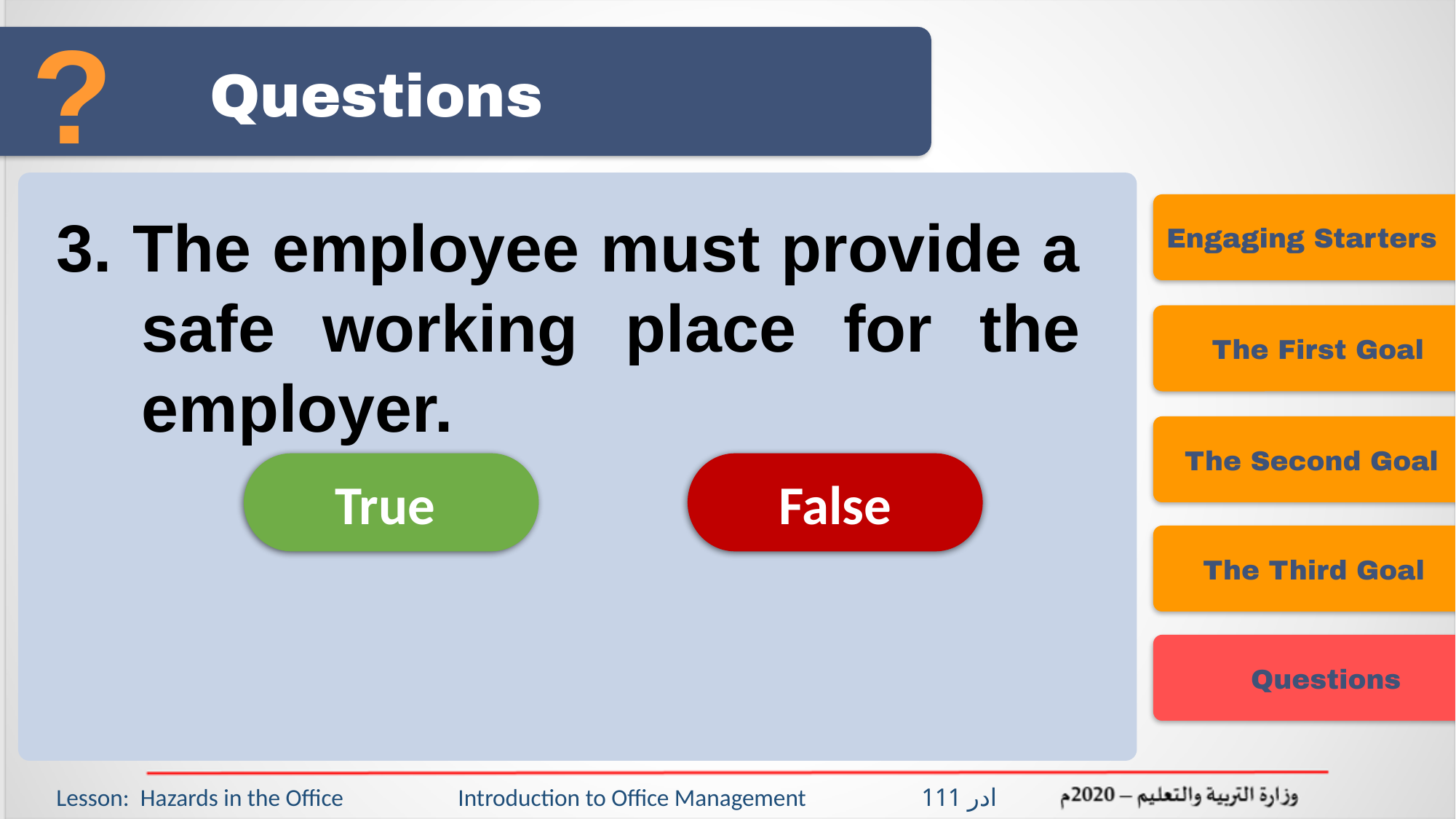

?

# Questions

Engaging Starters
3. The employee must provide a safe working place for the employer.
     The First Goal
  The Second Goal
True
False
    The Third Goal
 Questions
Lesson:  Hazards in the Office                     Introduction to Office Management                     ادر 111